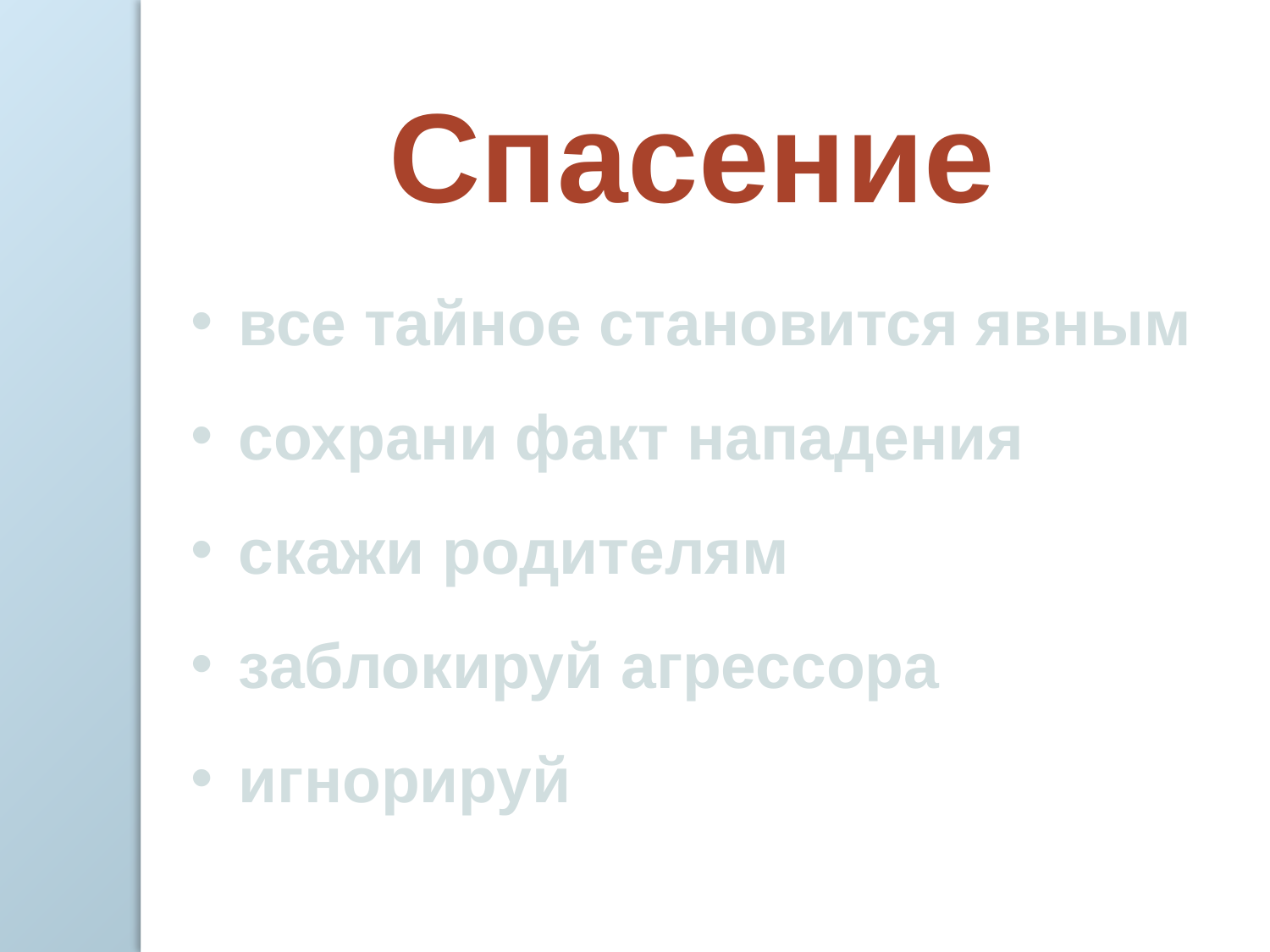

Спасение
 все тайное становится явным
 сохрани факт нападения
 скажи родителям
 заблокируй агрессора
 игнорируй